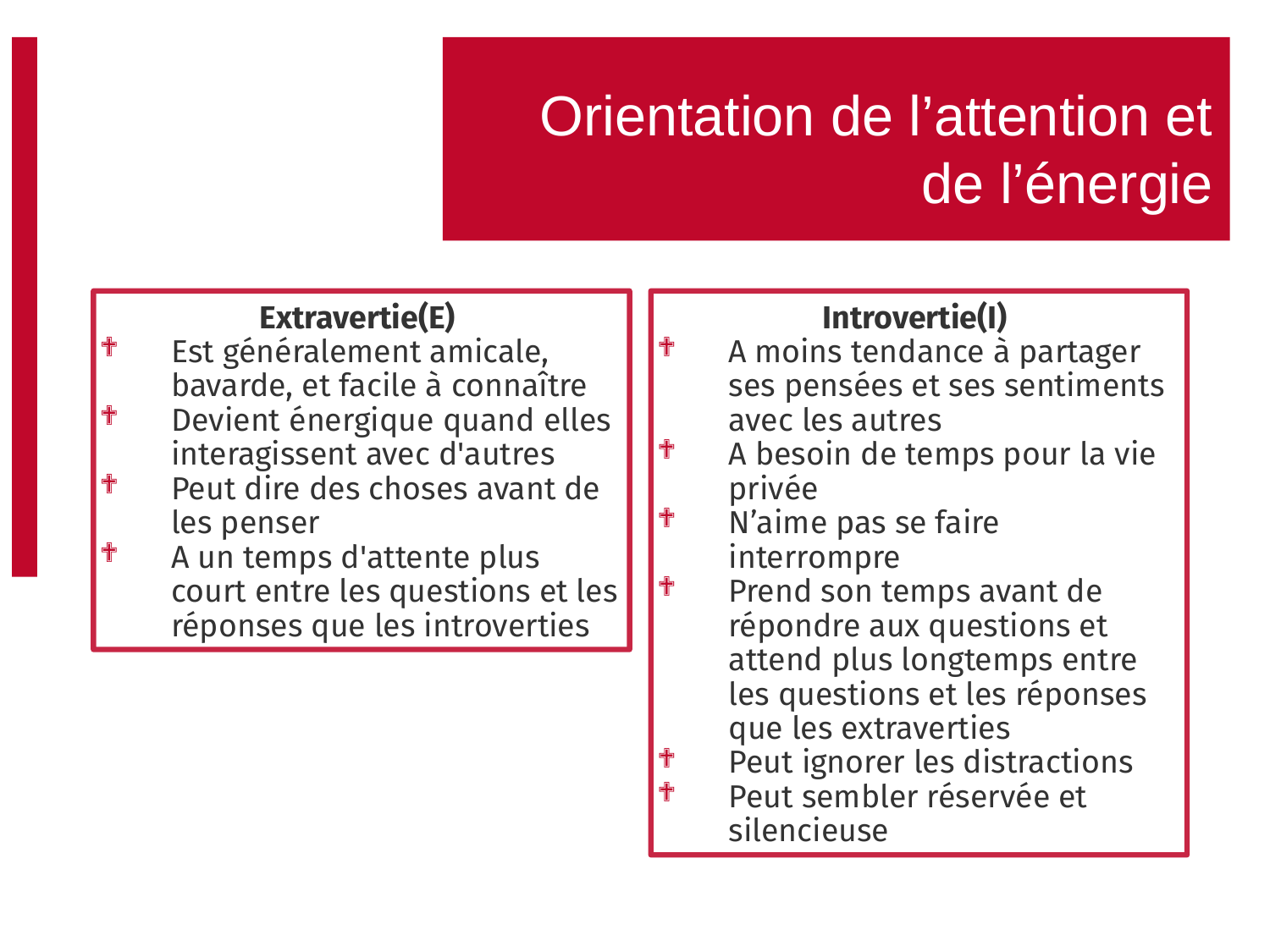

# Orientation de l’attention et de l’énergie
Extravertie(E)
Est généralement amicale, bavarde, et facile à connaître
Devient énergique quand elles interagissent avec d'autres
Peut dire des choses avant de les penser
A un temps d'attente plus court entre les questions et les réponses que les introverties
Introvertie(I)
A moins tendance à partager ses pensées et ses sentiments avec les autres
A besoin de temps pour la vie privée
N’aime pas se faire interrompre
Prend son temps avant de répondre aux questions et attend plus longtemps entre les questions et les réponses que les extraverties
Peut ignorer les distractions
Peut sembler réservée et silencieuse